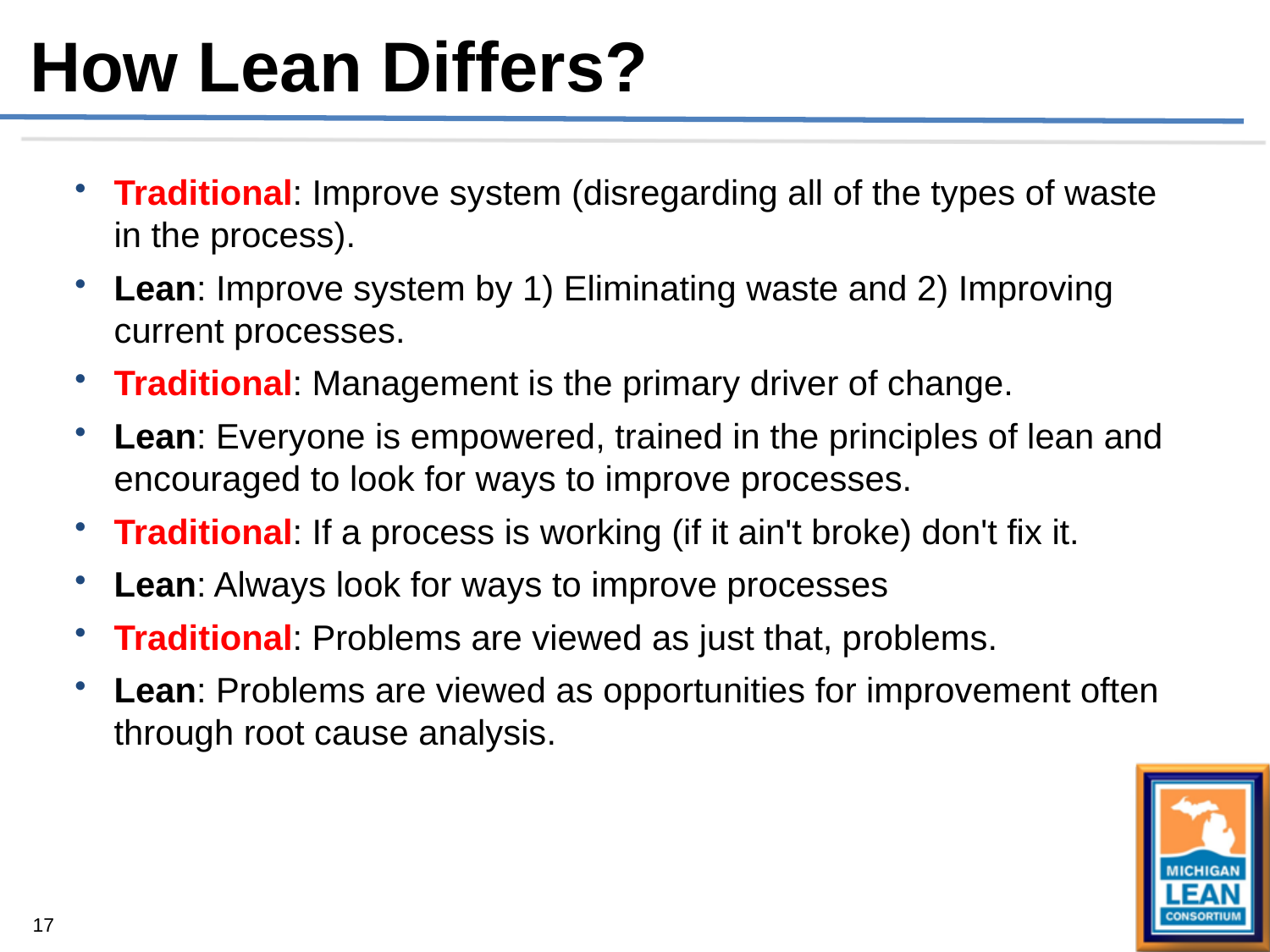

How Lean Differs?
Traditional: Improve system (disregarding all of the types of waste in the process).
Lean: Improve system by 1) Eliminating waste and 2) Improving current processes.
Traditional: Management is the primary driver of change.
Lean: Everyone is empowered, trained in the principles of lean and encouraged to look for ways to improve processes.
Traditional: If a process is working (if it ain't broke) don't fix it.
Lean: Always look for ways to improve processes
Traditional: Problems are viewed as just that, problems.
Lean: Problems are viewed as opportunities for improvement often through root cause analysis.

17